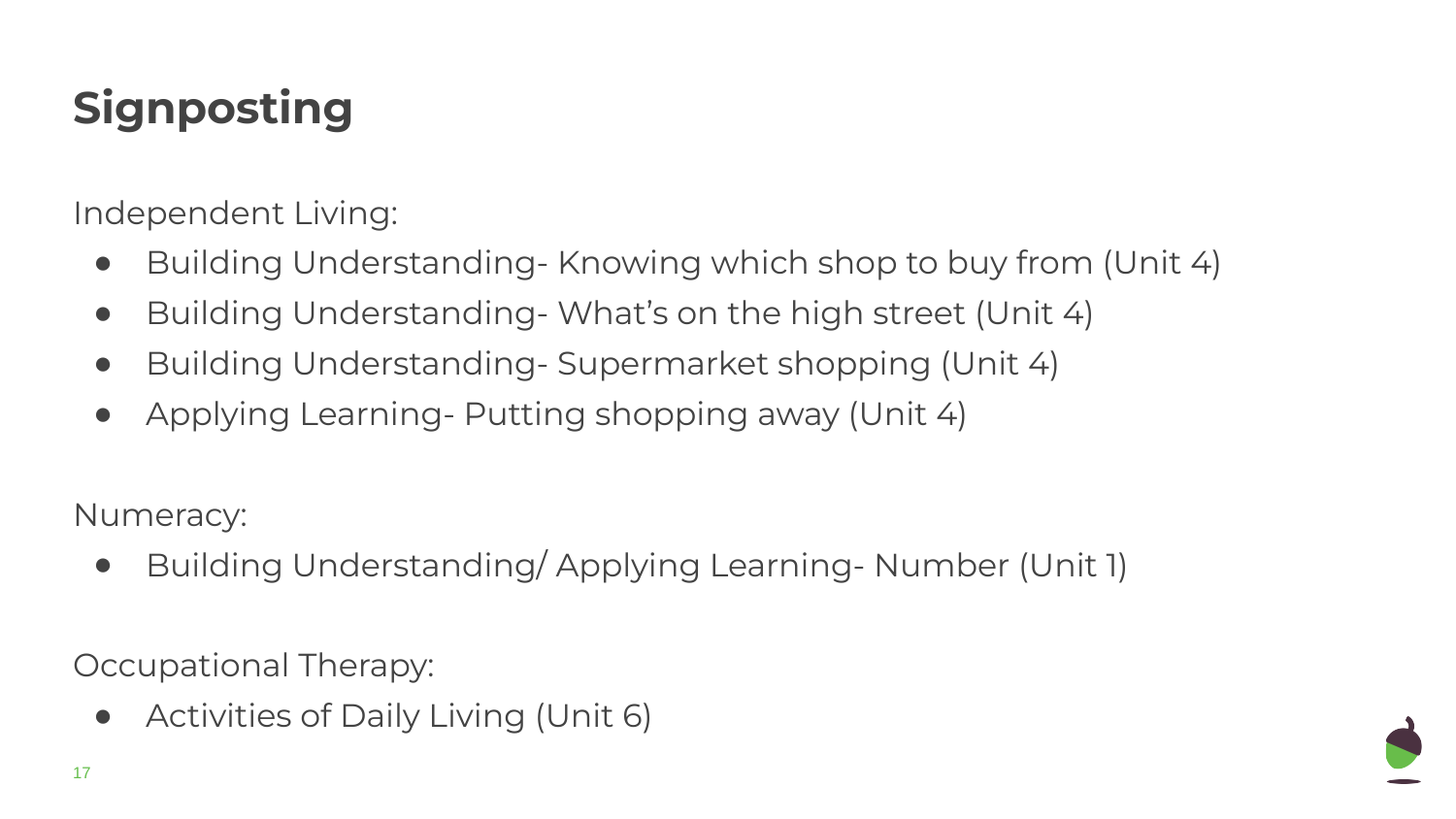

# Signposting
Independent Living:
Building Understanding- Knowing which shop to buy from (Unit 4)
Building Understanding- What’s on the high street (Unit 4)
Building Understanding- Supermarket shopping (Unit 4)
Applying Learning- Putting shopping away (Unit 4)

Numeracy:
Building Understanding/ Applying Learning- Number (Unit 1)

Occupational Therapy:
Activities of Daily Living (Unit 6)

17